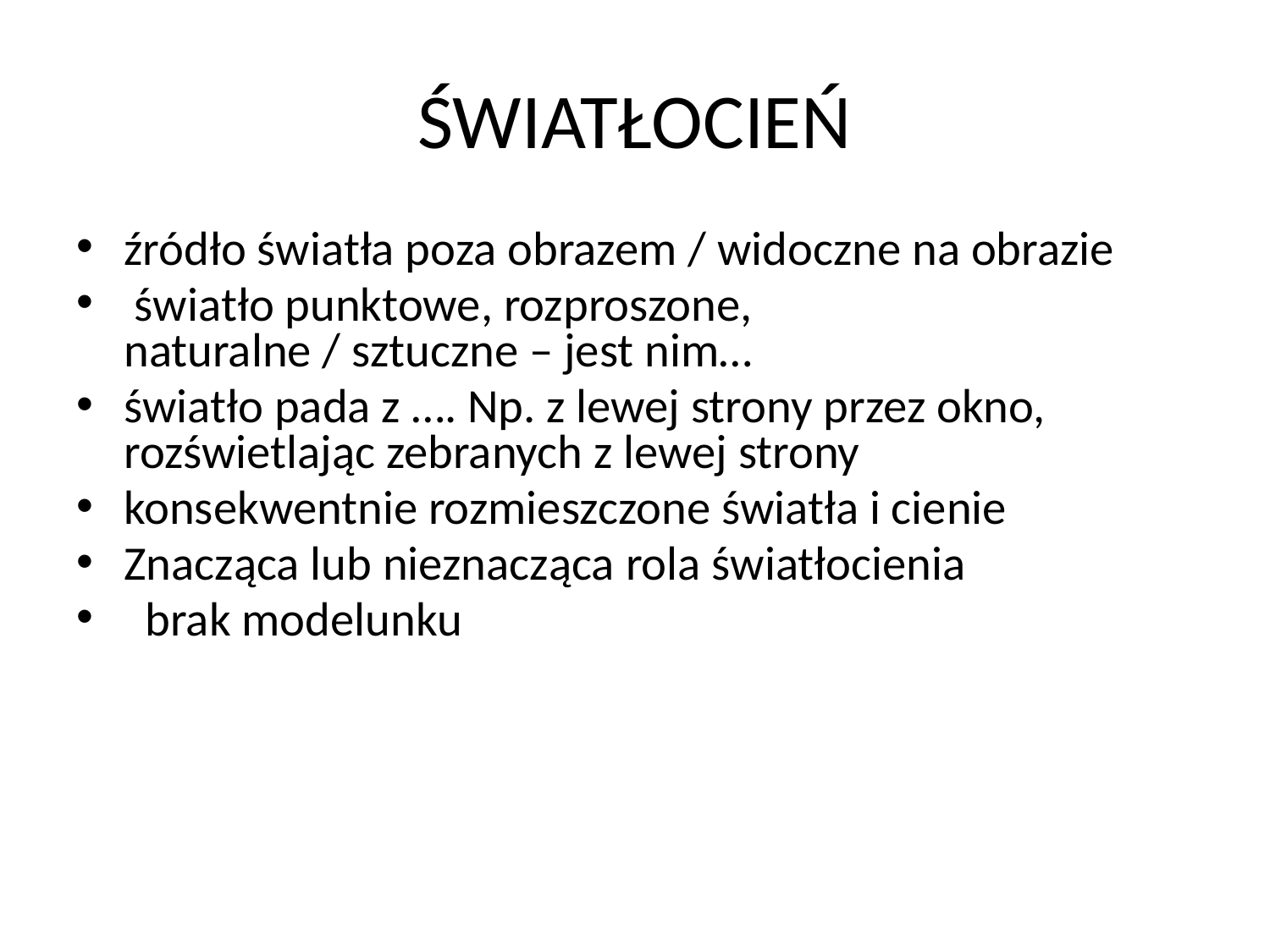

# ŚWIATŁOCIEŃ
źródło światła poza obrazem / widoczne na obrazie
 światło punktowe, rozproszone,
naturalne / sztuczne – jest nim…
światło pada z …. Np. z lewej strony przez okno, rozświetlając zebranych z lewej strony
konsekwentnie rozmieszczone światła i cienie
Znacząca lub nieznacząca rola światłocienia
  brak modelunku